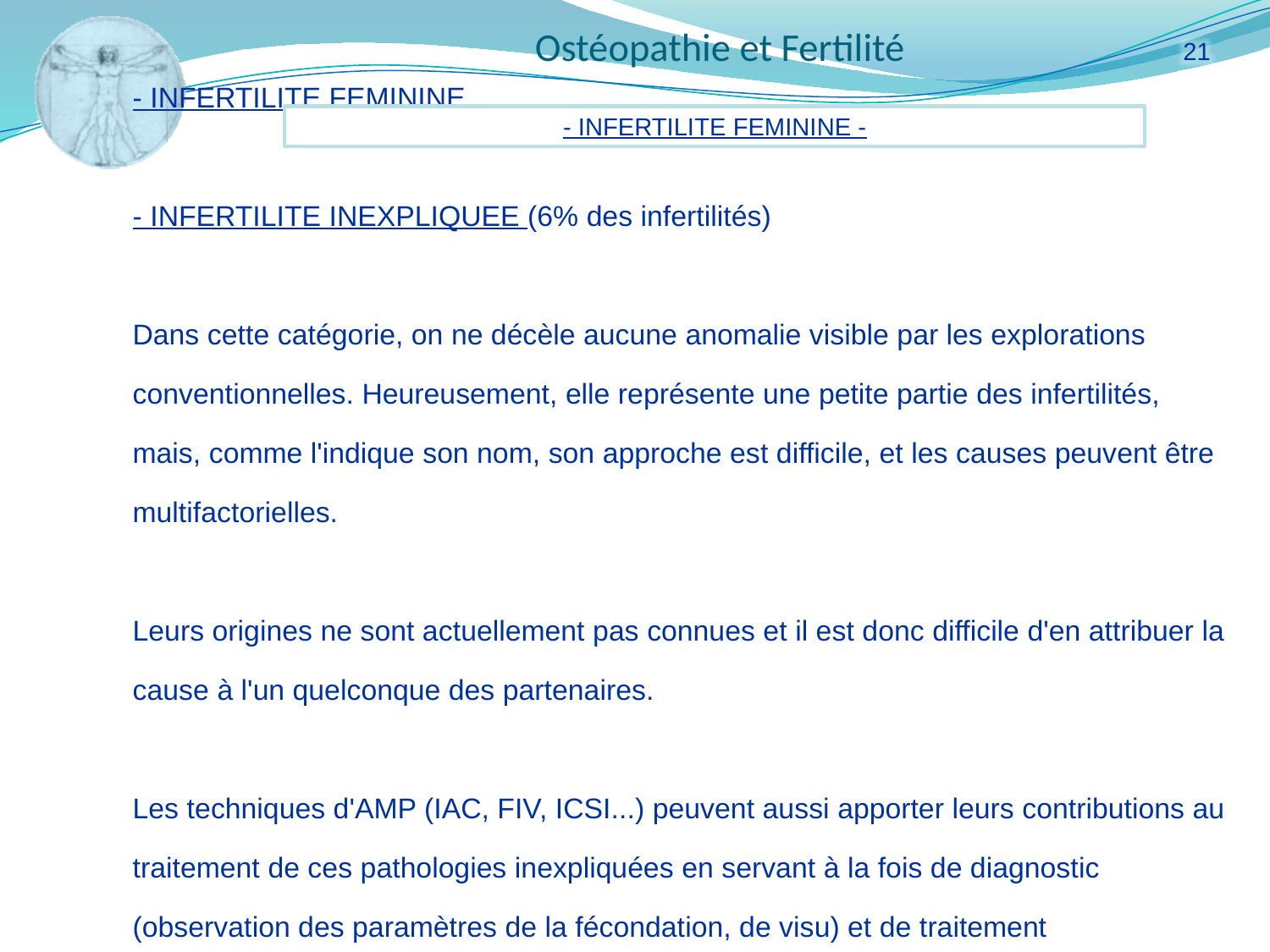

21
- INFERTILITE FEMININE -

- INFERTILITE FEMININE

- INFERTILITE INEXPLIQUEE (6% des infertilités)

Dans cette catégorie, on ne décèle aucune anomalie visible par les explorations conventionnelles. Heureusement, elle représente une petite partie des infertilités, mais, comme l'indique son nom, son approche est difficile, et les causes peuvent être multifactorielles.

Leurs origines ne sont actuellement pas connues et il est donc difficile d'en attribuer la cause à l'un quelconque des partenaires.

Les techniques d'AMP (IAC, FIV, ICSI...) peuvent aussi apporter leurs contributions au traitement de ces pathologies inexpliquées en servant à la fois de diagnostic (observation des paramètres de la fécondation, de visu) et de traitement